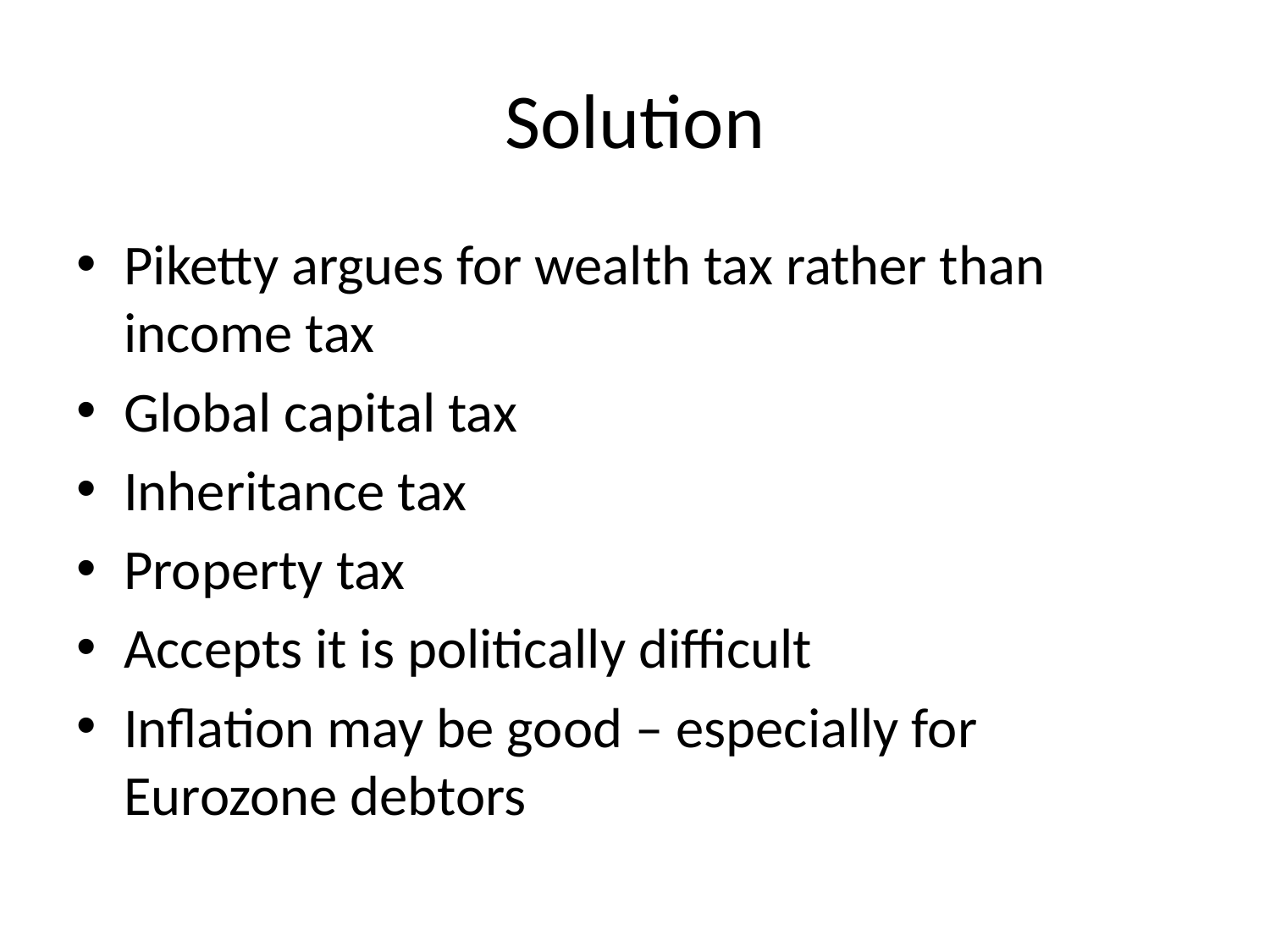

# Solution
Piketty argues for wealth tax rather than income tax
Global capital tax
Inheritance tax
Property tax
Accepts it is politically difficult
Inflation may be good – especially for Eurozone debtors